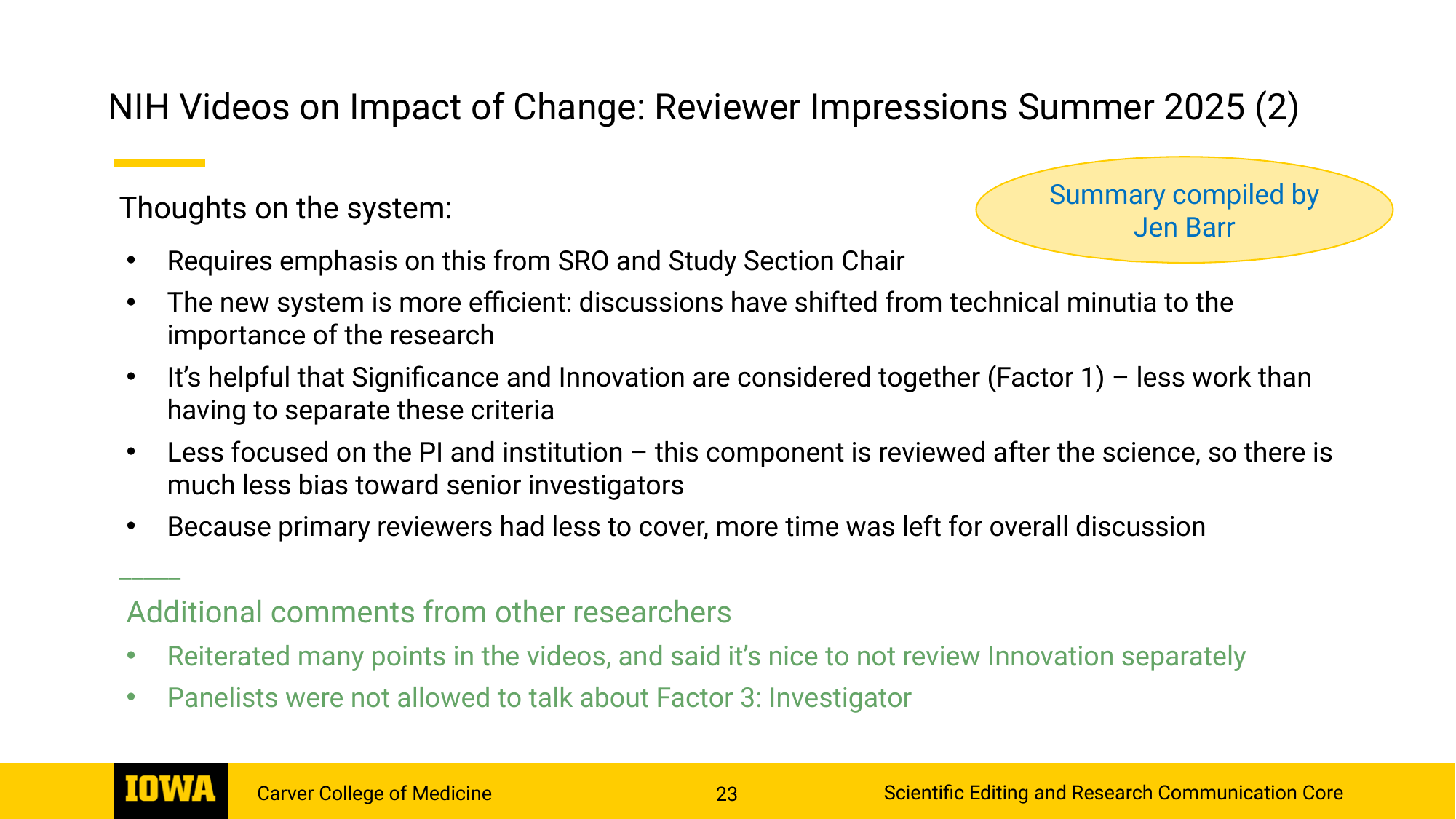

# NIH Videos on Impact of Change: Reviewer Impressions Summer 2025 (2)
Summary compiled by
Jen Barr
Thoughts on the system:
Requires emphasis on this from SRO and Study Section Chair
The new system is more efficient: discussions have shifted from technical minutia to the importance of the research
It’s helpful that Significance and Innovation are considered together (Factor 1) – less work than having to separate these criteria
Less focused on the PI and institution – this component is reviewed after the science, so there is much less bias toward senior investigators
Because primary reviewers had less to cover, more time was left for overall discussion
_____
Additional comments from other researchers
Reiterated many points in the videos, and said it’s nice to not review Innovation separately
Panelists were not allowed to talk about Factor 3: Investigator

Scientific Editing and Research Communication Core